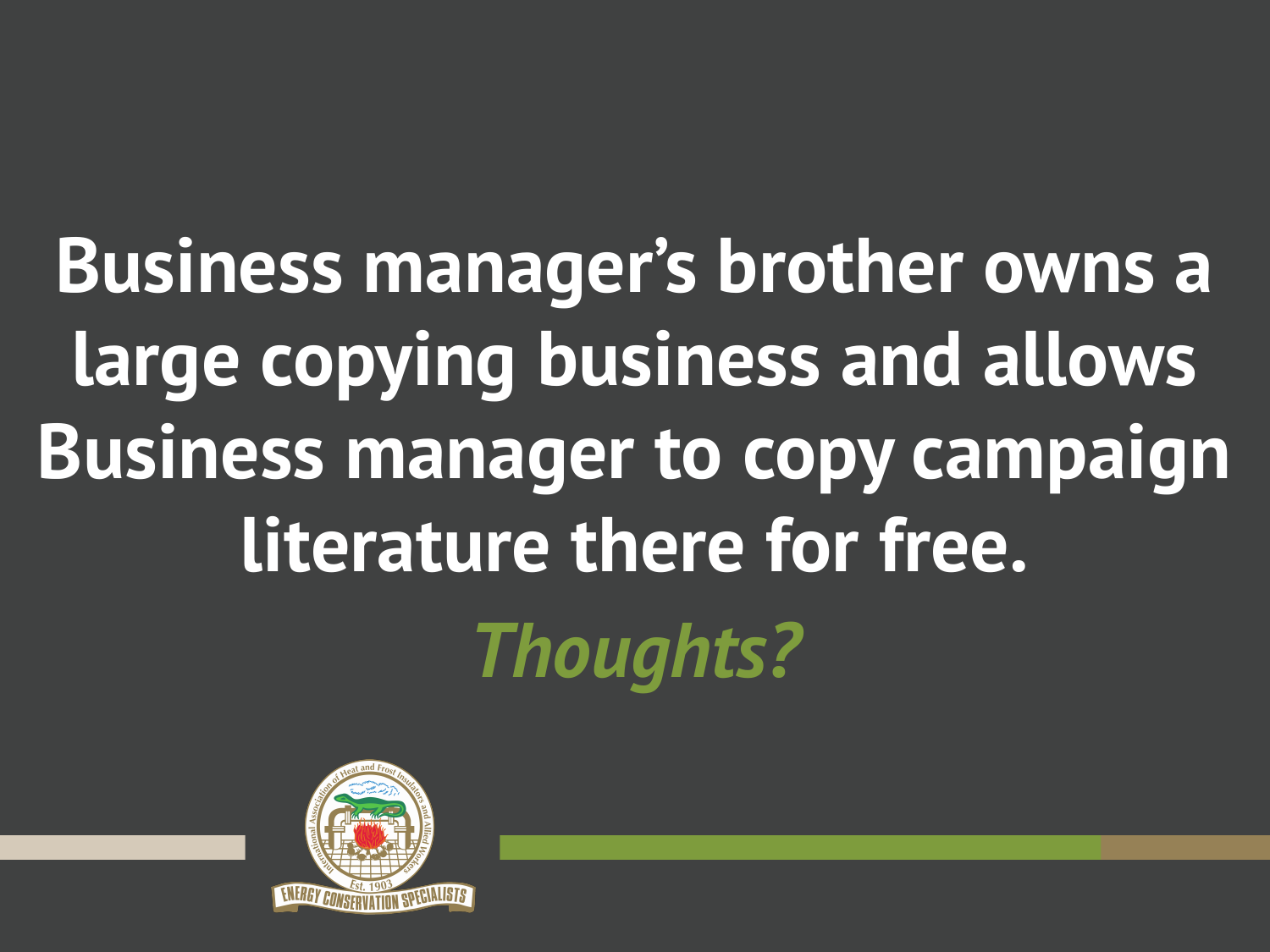

# Business manager’s brother owns a large copying business and allows Business manager to copy campaign literature there for free.
Thoughts?